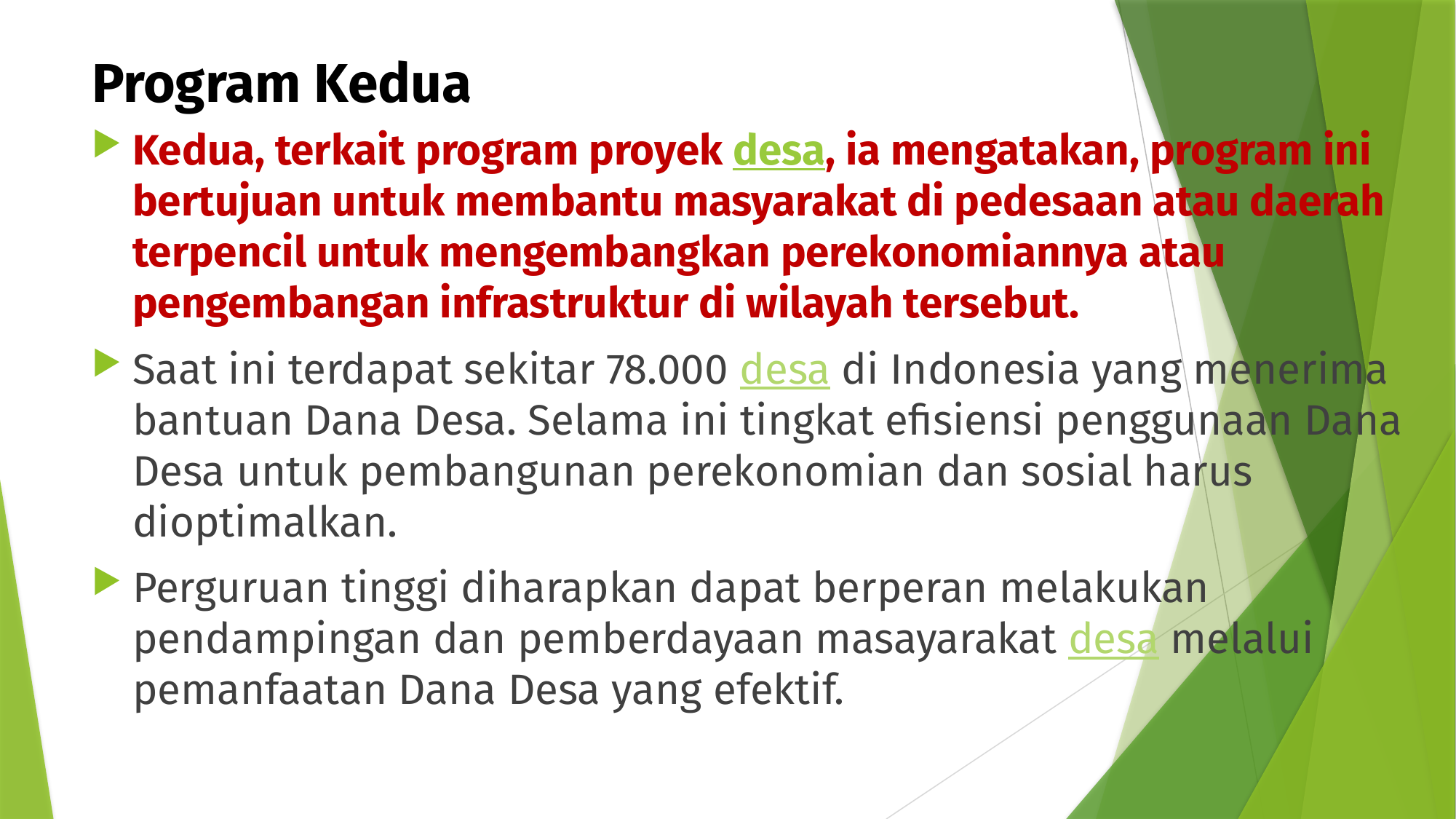

# Program Kedua
Kedua, terkait program proyek desa, ia mengatakan, program ini bertujuan untuk membantu masyarakat di pedesaan atau daerah terpencil untuk mengembangkan perekonomiannya atau pengembangan infrastruktur di wilayah tersebut.
Saat ini terdapat sekitar 78.000 desa di Indonesia yang menerima bantuan Dana Desa. Selama ini tingkat efisiensi penggunaan Dana Desa untuk pembangunan perekonomian dan sosial harus dioptimalkan.
Perguruan tinggi diharapkan dapat berperan melakukan pendampingan dan pemberdayaan masayarakat desa melalui pemanfaatan Dana Desa yang efektif.